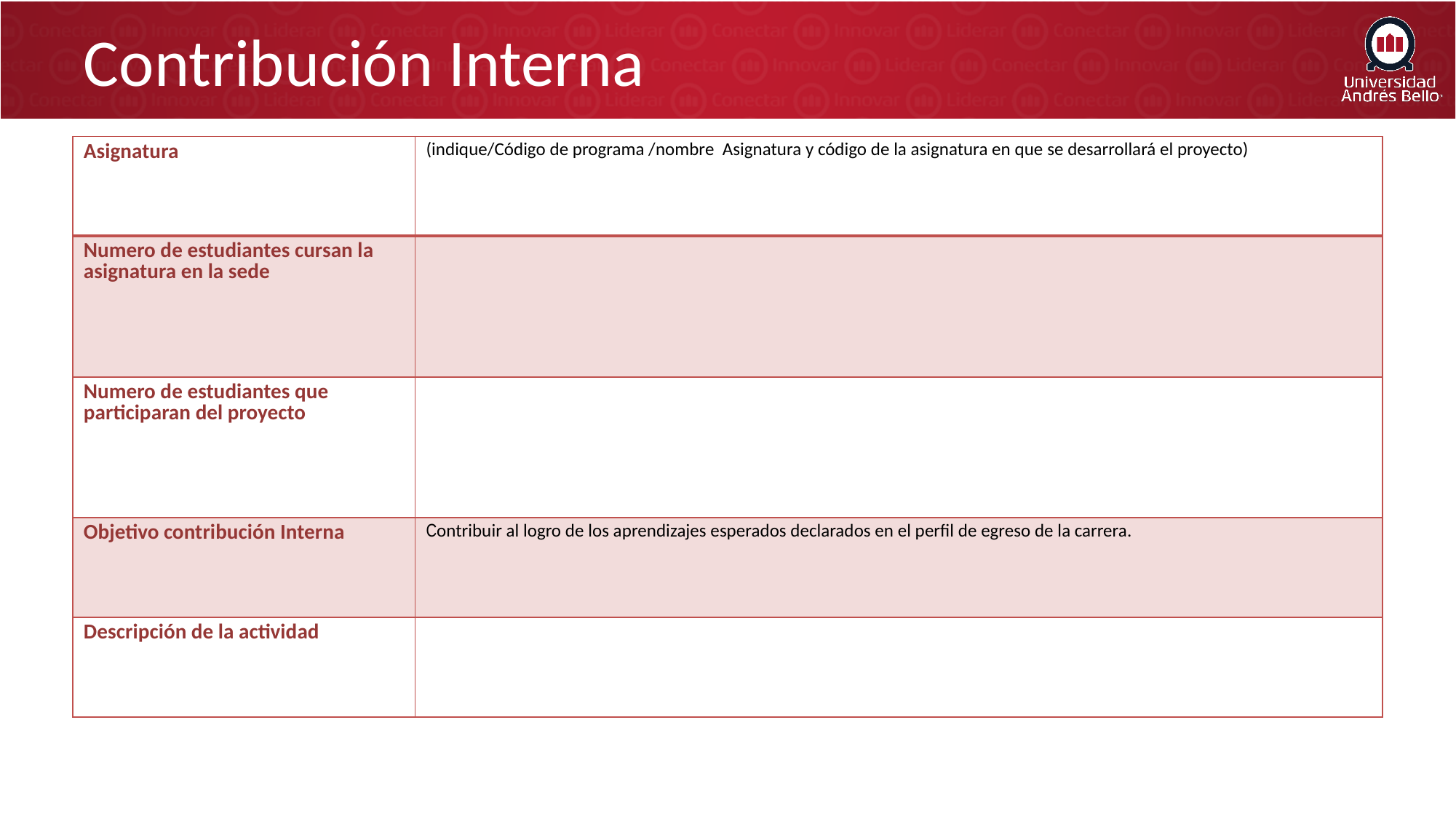

# Contribución Interna
| Asignatura | (indique/Código de programa /nombre Asignatura y código de la asignatura en que se desarrollará el proyecto) |
| --- | --- |
| Numero de estudiantes cursan la asignatura en la sede |  |
| Numero de estudiantes que participaran del proyecto |  |
| Objetivo contribución Interna | Contribuir al logro de los aprendizajes esperados declarados en el perfil de egreso de la carrera. |
| Descripción de la actividad |  |